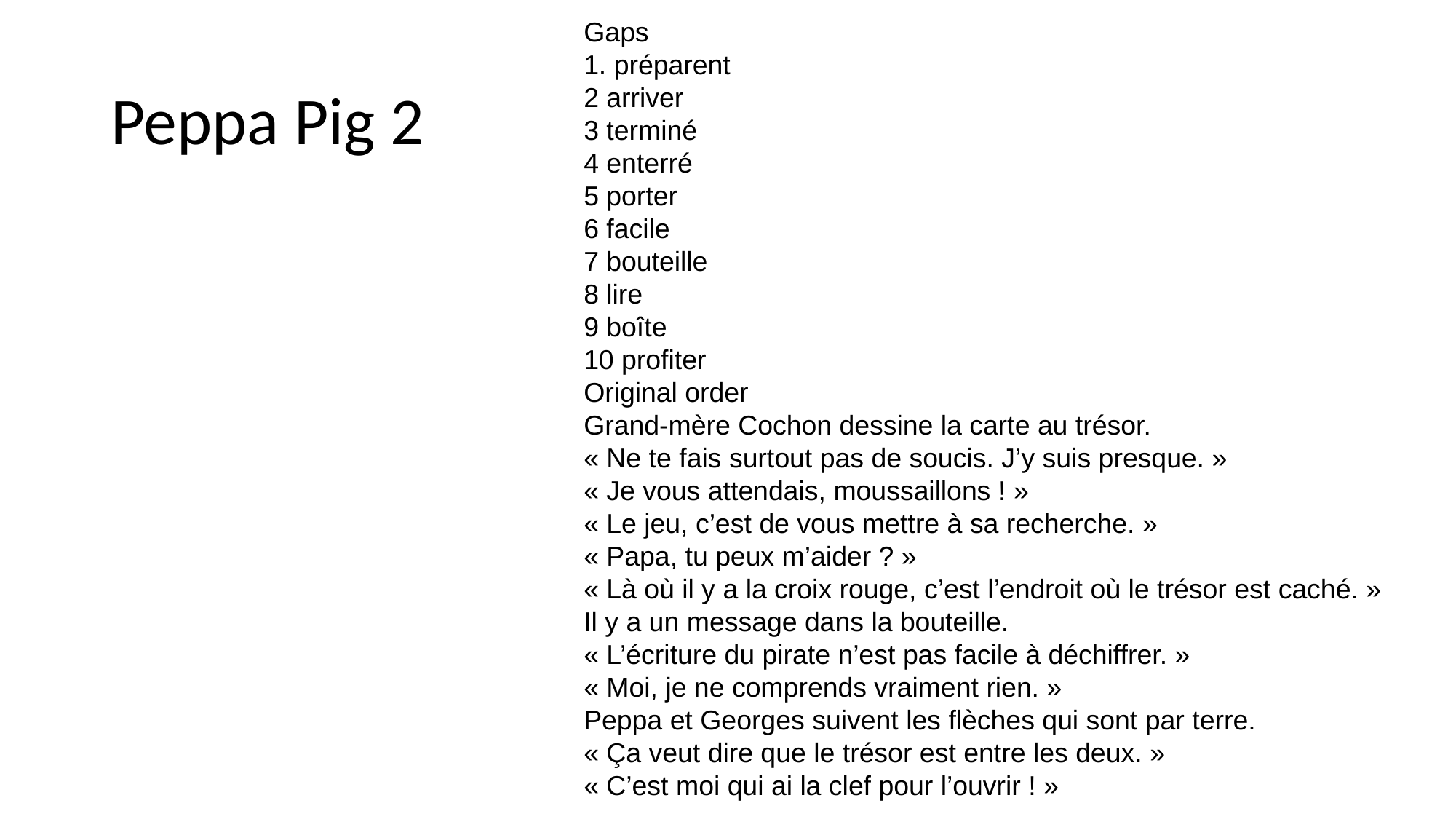

Gaps
1. préparent
2 arriver
3 terminé
4 enterré
5 porter
6 facile
7 bouteille
8 lire
9 boîte
10 profiter
Original order
Grand-mère Cochon dessine la carte au trésor.
« Ne te fais surtout pas de soucis. J’y suis presque. »
« Je vous attendais, moussaillons ! »
« Le jeu, c’est de vous mettre à sa recherche. »
« Papa, tu peux m’aider ? »
« Là où il y a la croix rouge, c’est l’endroit où le trésor est caché. »
Il y a un message dans la bouteille.
« L’écriture du pirate n’est pas facile à déchiffrer. »
« Moi, je ne comprends vraiment rien. »
Peppa et Georges suivent les flèches qui sont par terre.
« Ça veut dire que le trésor est entre les deux. »
« C’est moi qui ai la clef pour l’ouvrir ! »
# Peppa Pig 2